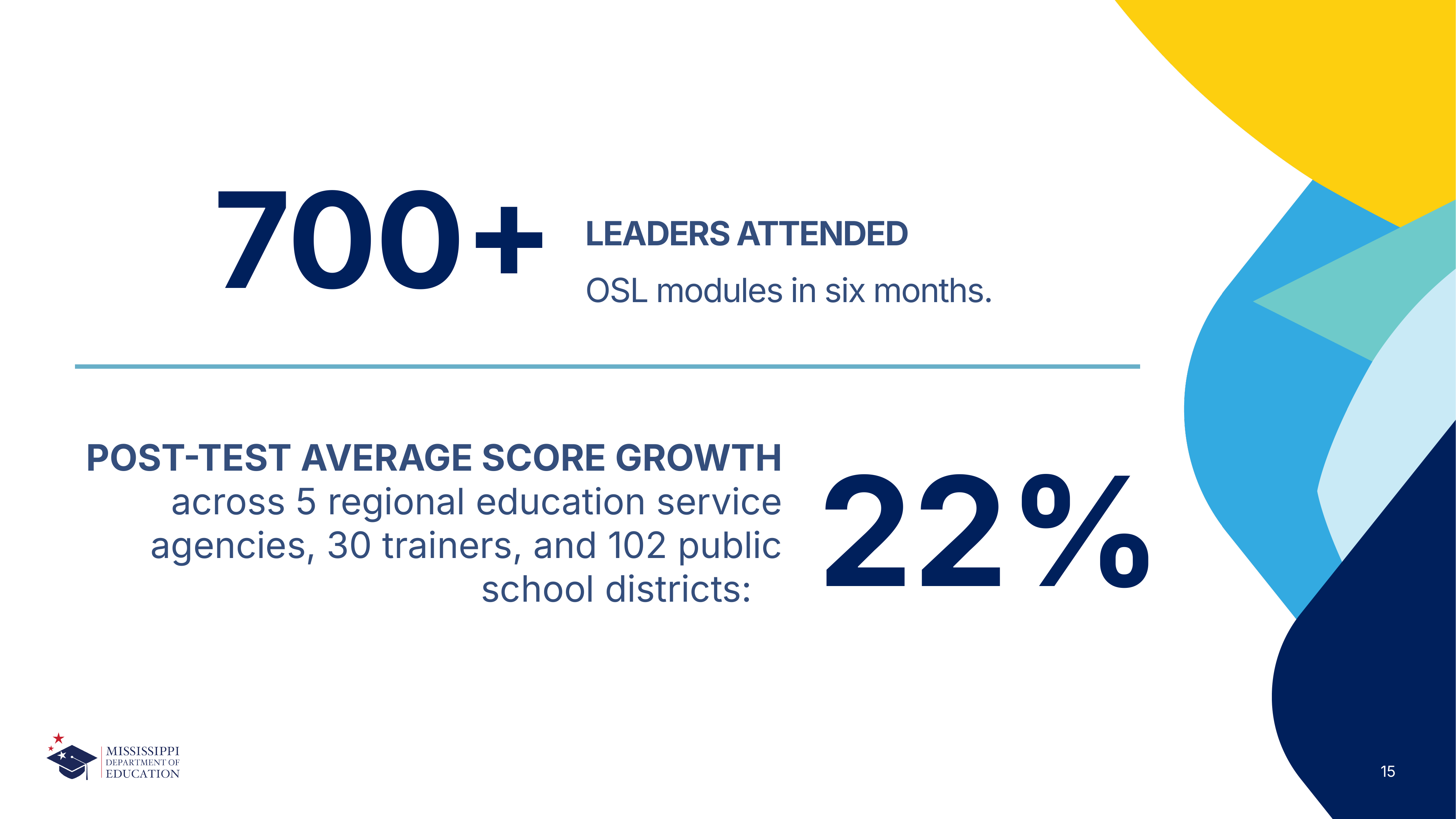

LEADERS ATTENDED
OSL modules in six months.
700+
POST-TEST AVERAGE SCORE GROWTH across 5 regional education service agencies, 30 trainers, and 102 public school districts:
22%
15